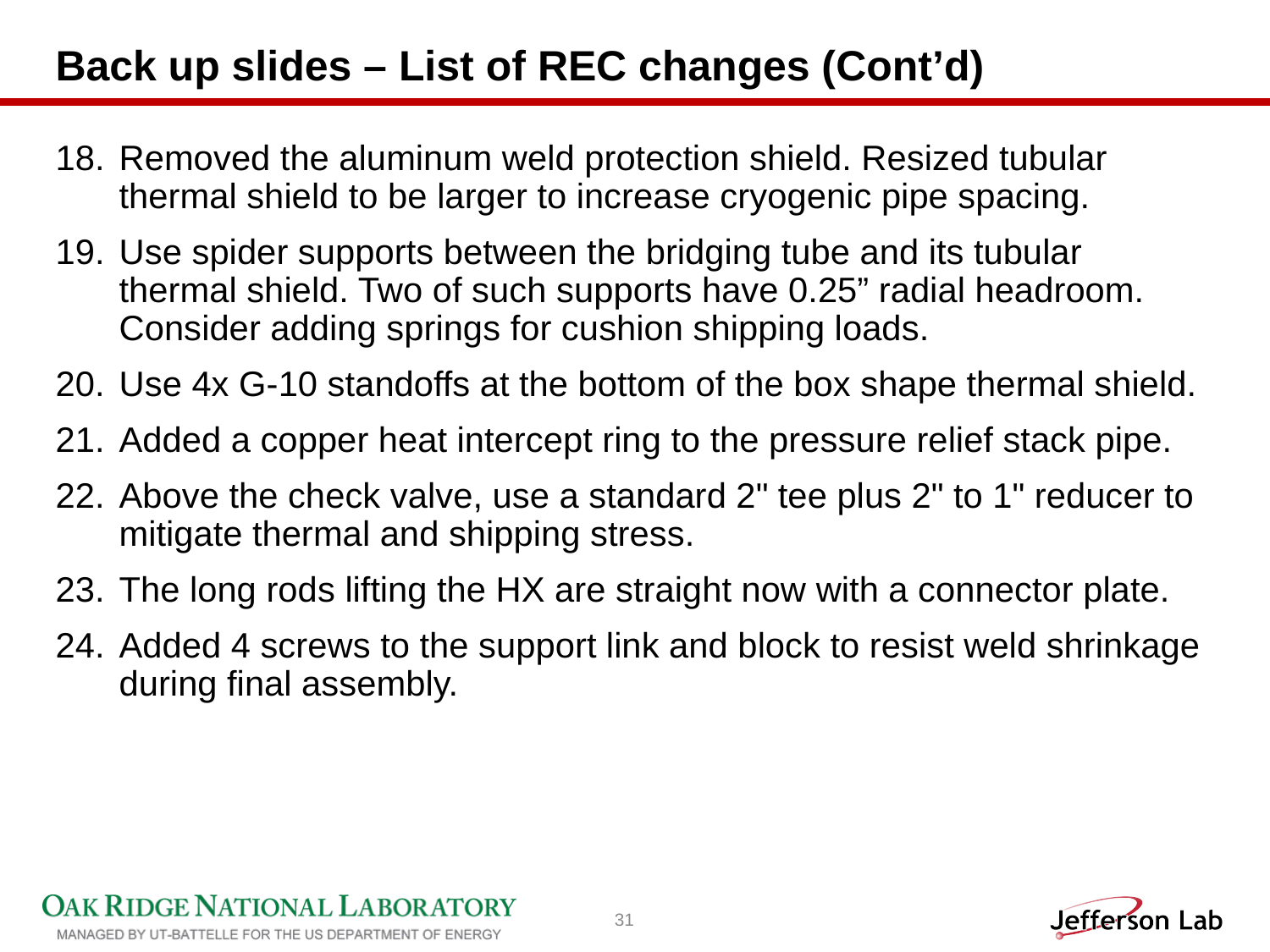

# Back up slides – List of REC changes (Cont’d)
Removed the aluminum weld protection shield. Resized tubular thermal shield to be larger to increase cryogenic pipe spacing.
Use spider supports between the bridging tube and its tubular thermal shield. Two of such supports have 0.25” radial headroom. Consider adding springs for cushion shipping loads.
Use 4x G-10 standoffs at the bottom of the box shape thermal shield.
Added a copper heat intercept ring to the pressure relief stack pipe.
Above the check valve, use a standard 2" tee plus 2" to 1" reducer to mitigate thermal and shipping stress.
The long rods lifting the HX are straight now with a connector plate.
Added 4 screws to the support link and block to resist weld shrinkage during final assembly.

31